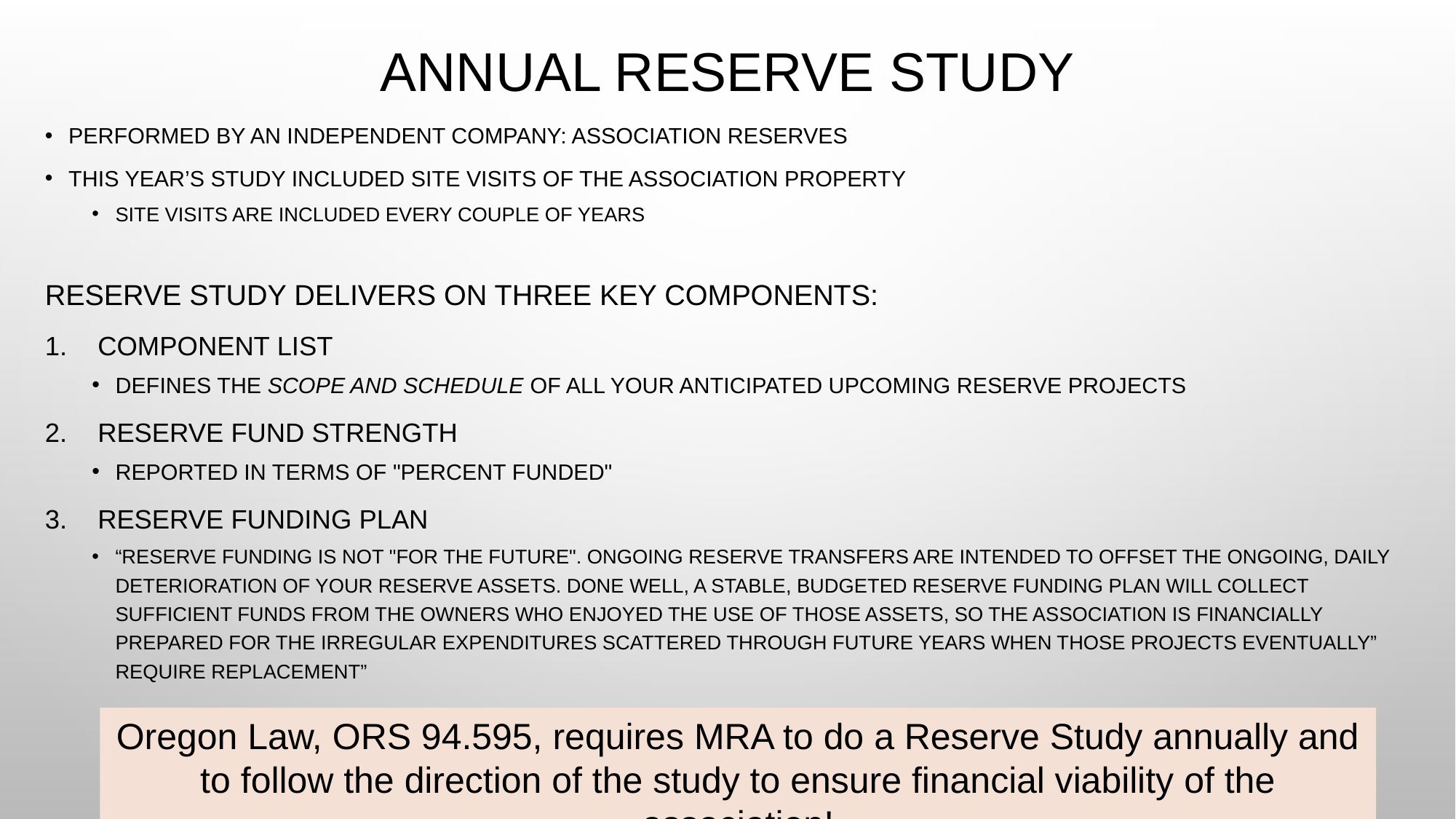

# Annual Reserve Study
Performed by an independent company: Association Reserves
This year’s study included site visits of the association property
Site visits are included every couple of years

Reserve study delivers on three key components:
Component List
Defines the scope and schedule of all your anticipated upcoming Reserve projects
Reserve Fund Strength
Reported in terms of "Percent Funded"
Reserve Funding Plan
“Reserve funding is not "for the future". Ongoing Reserve transfers are intended to offset the ongoing, daily deterioration of your Reserve assets. Done well, a stable, budgeted Reserve Funding Plan will collect sufficient funds from the owners who enjoyed the use of those assets, so the association is financially prepared for the irregular expenditures scattered through future years when those projects eventually” require replacement”
Oregon Law, ORS 94.595, requires MRA to do a Reserve Study annually and to follow the direction of the study to ensure financial viability of the association!